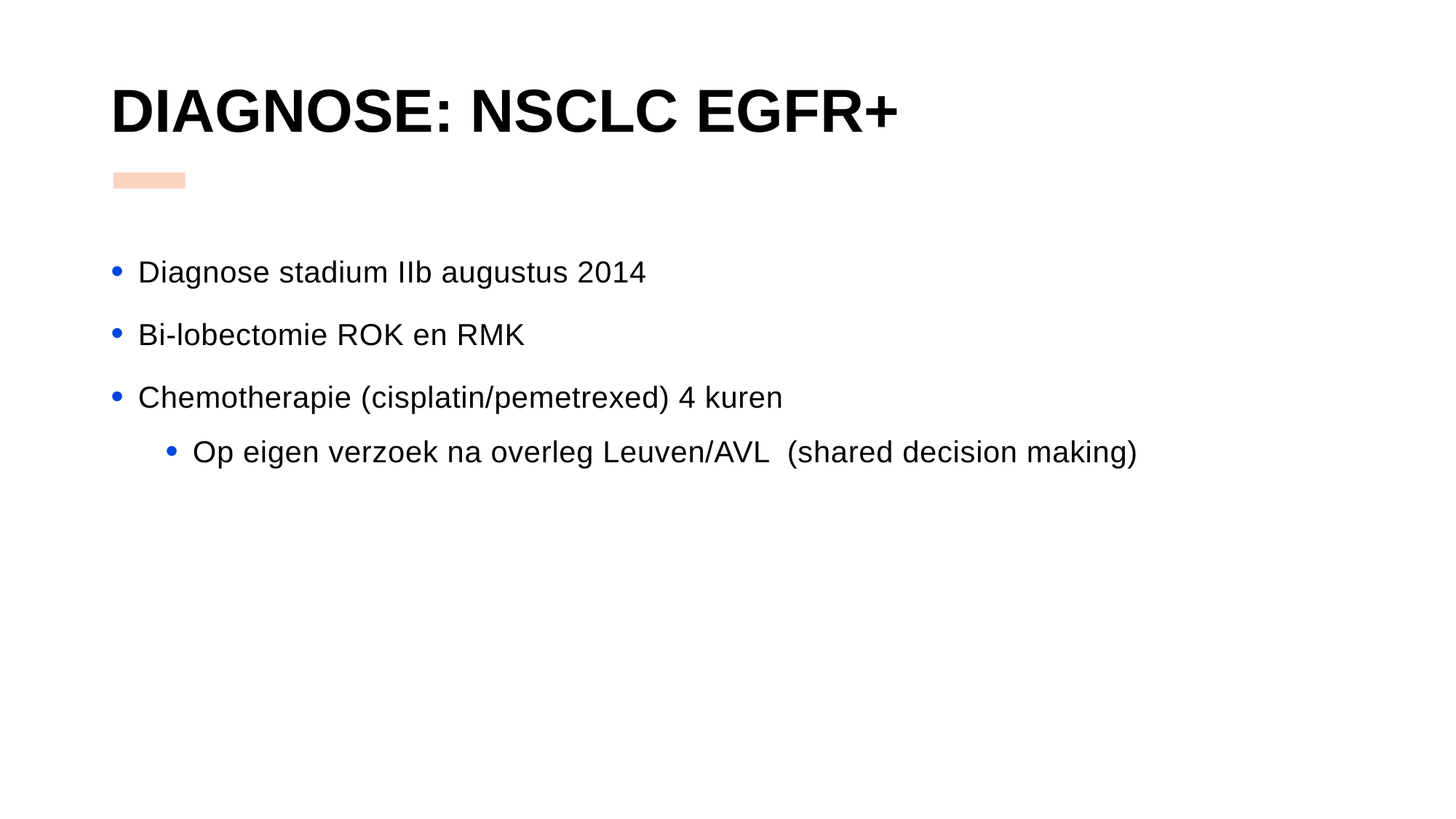

# DIAGNOSE: NSCLC EGFR+

Diagnose stadium IIb augustus 2014
Bi-lobectomie ROK en RMK
Chemotherapie (cisplatin/pemetrexed) 4 kuren
Op eigen verzoek na overleg Leuven/AVL  (shared decision making)